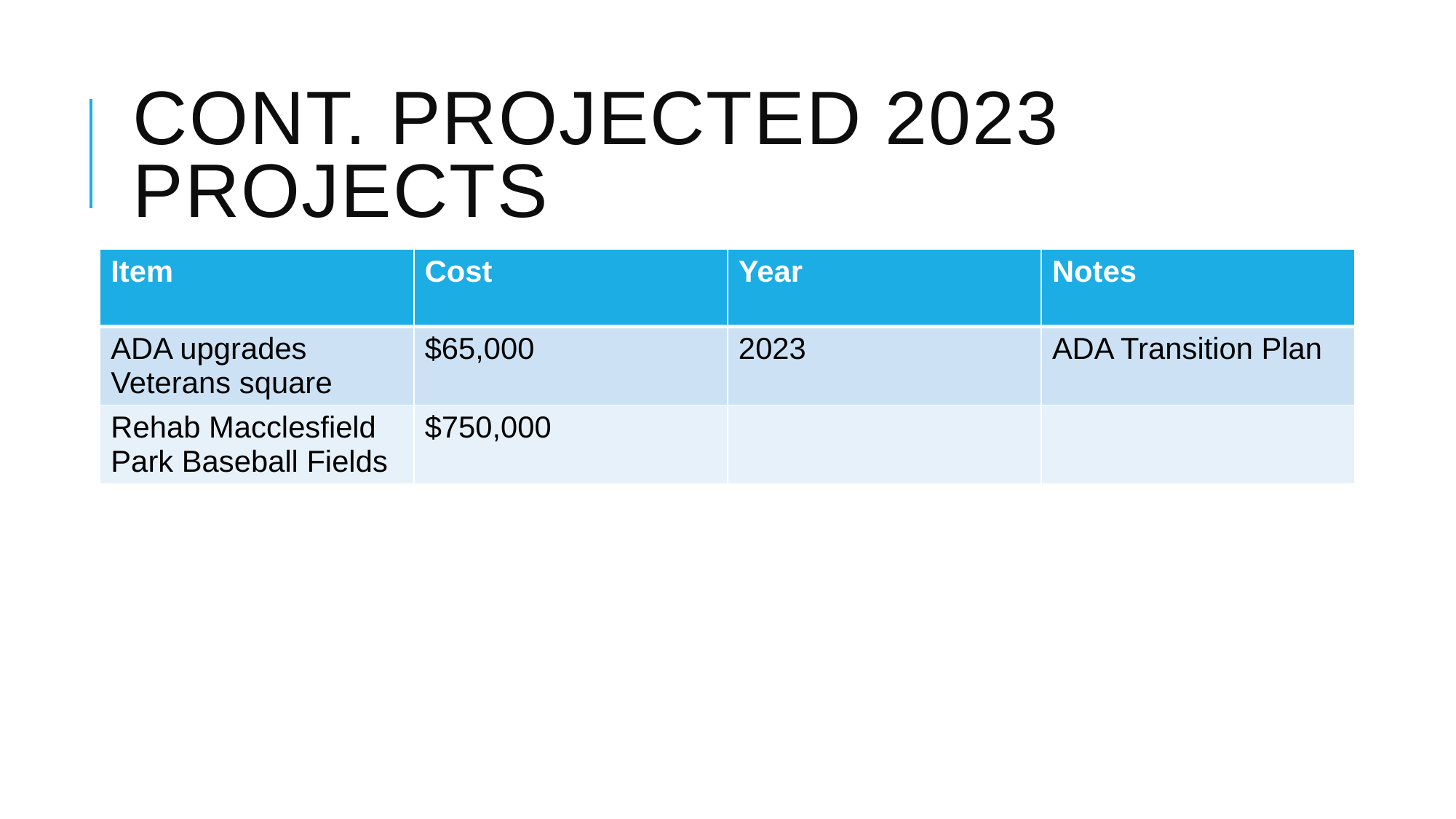

# Cont. Projected 2023 Projects
| Item | Cost | Year | Notes |
| --- | --- | --- | --- |
| ADA upgrades Veterans square | $65,000 | 2023 | ADA Transition Plan |
| Rehab Macclesfield Park Baseball Fields | $750,000 |  |  |